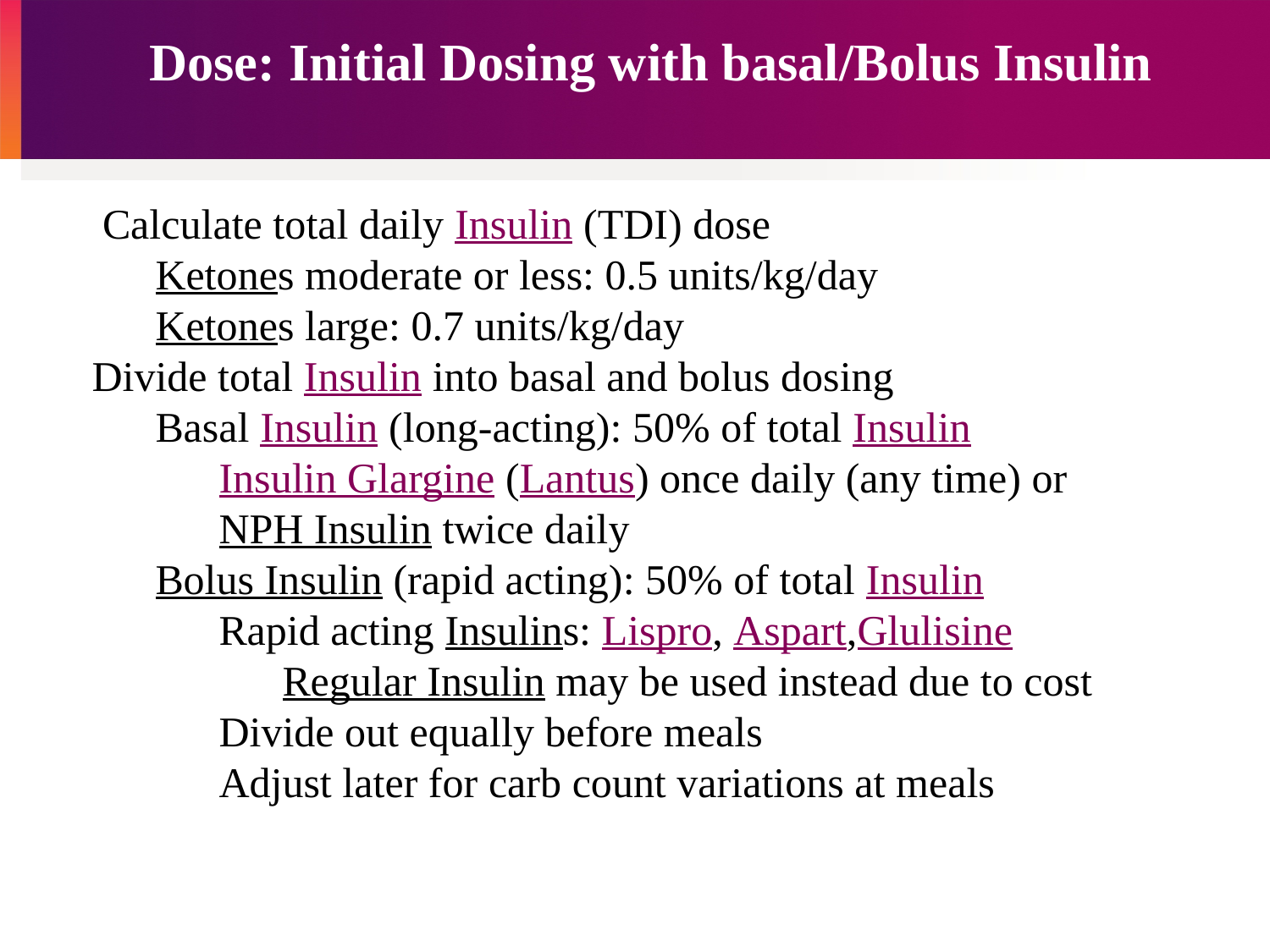

# Dose: Initial Dosing with basal/Bolus Insulin
 Calculate total daily Insulin (TDI) dose
Ketones moderate or less: 0.5 units/kg/day
Ketones large: 0.7 units/kg/day
Divide total Insulin into basal and bolus dosing
Basal Insulin (long-acting): 50% of total Insulin
Insulin Glargine (Lantus) once daily (any time) or
NPH Insulin twice daily
Bolus Insulin (rapid acting): 50% of total Insulin
Rapid acting Insulins: Lispro, Aspart,Glulisine
Regular Insulin may be used instead due to cost
Divide out equally before meals
Adjust later for carb count variations at meals